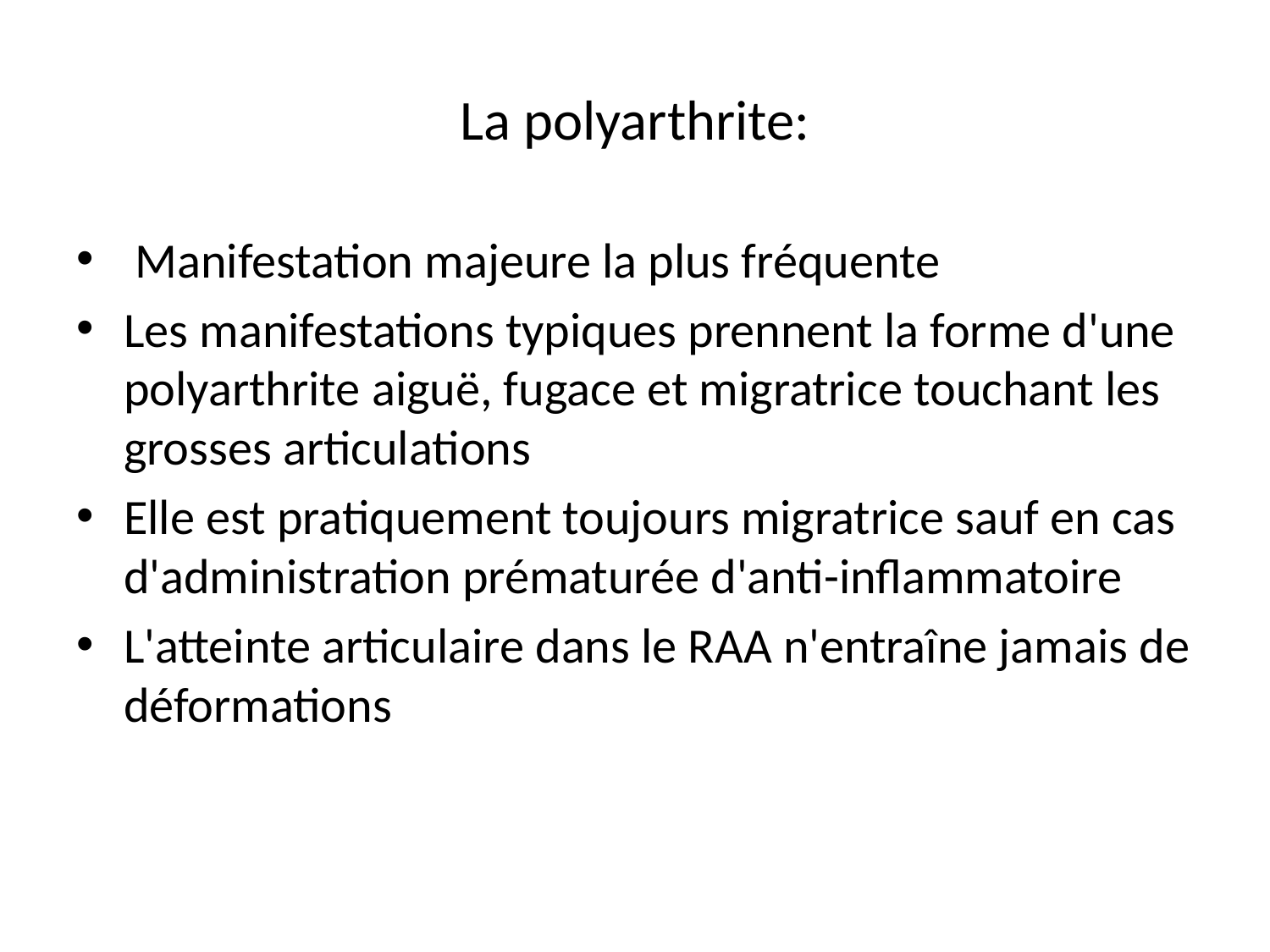

# La polyarthrite:
 Manifestation majeure la plus fréquente
Les manifestations typiques prennent la forme d'une polyarthrite aiguë, fugace et migratrice touchant les grosses articulations
Elle est pratiquement toujours migratrice sauf en cas d'administration prématurée d'anti-inflammatoire
L'atteinte articulaire dans le RAA n'entraîne jamais de déformations